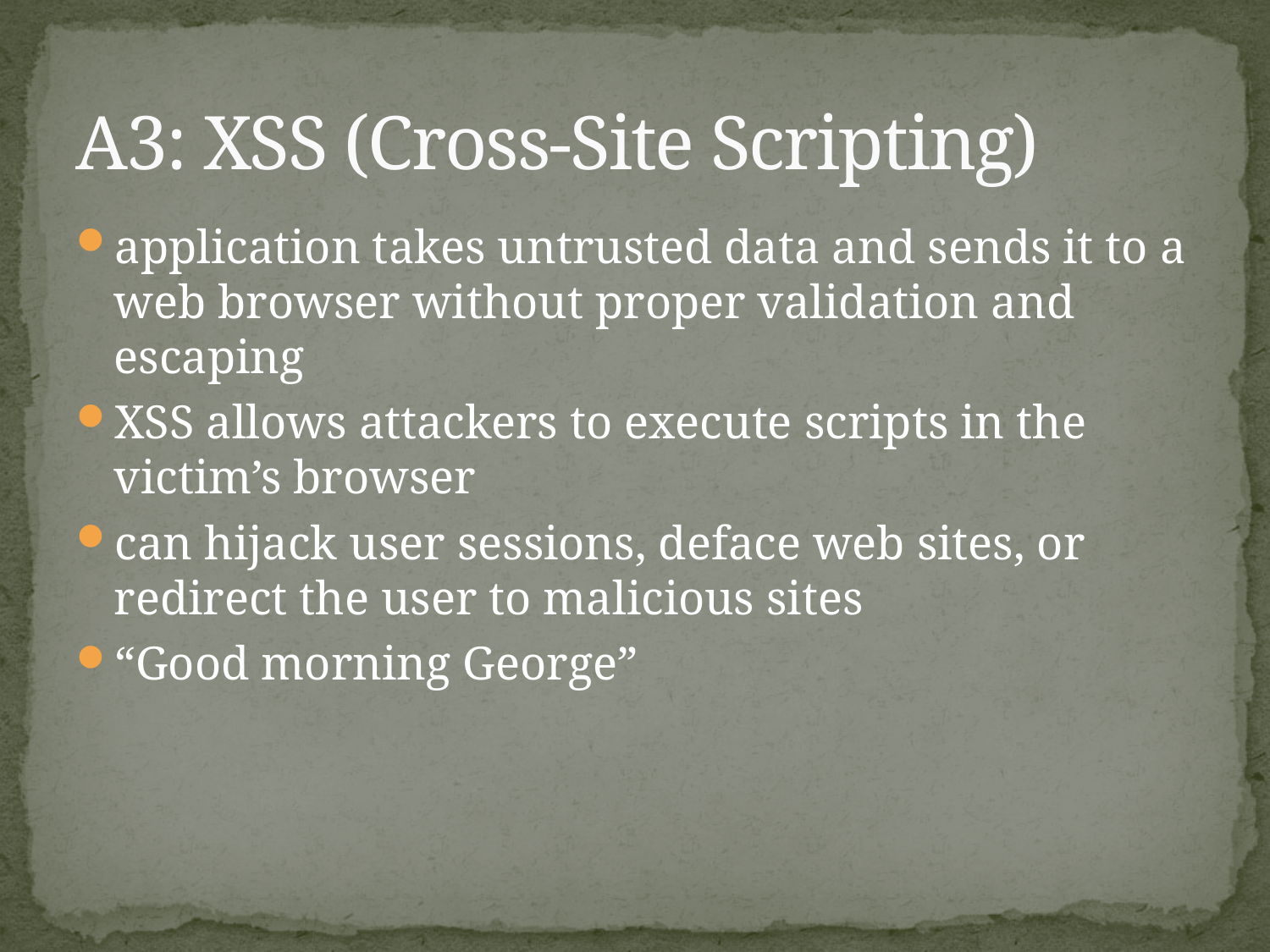

# A3: XSS (Cross-Site Scripting)
application takes untrusted data and sends it to a web browser without proper validation and escaping
XSS allows attackers to execute scripts in the victim’s browser
can hijack user sessions, deface web sites, or redirect the user to malicious sites
“Good morning George”